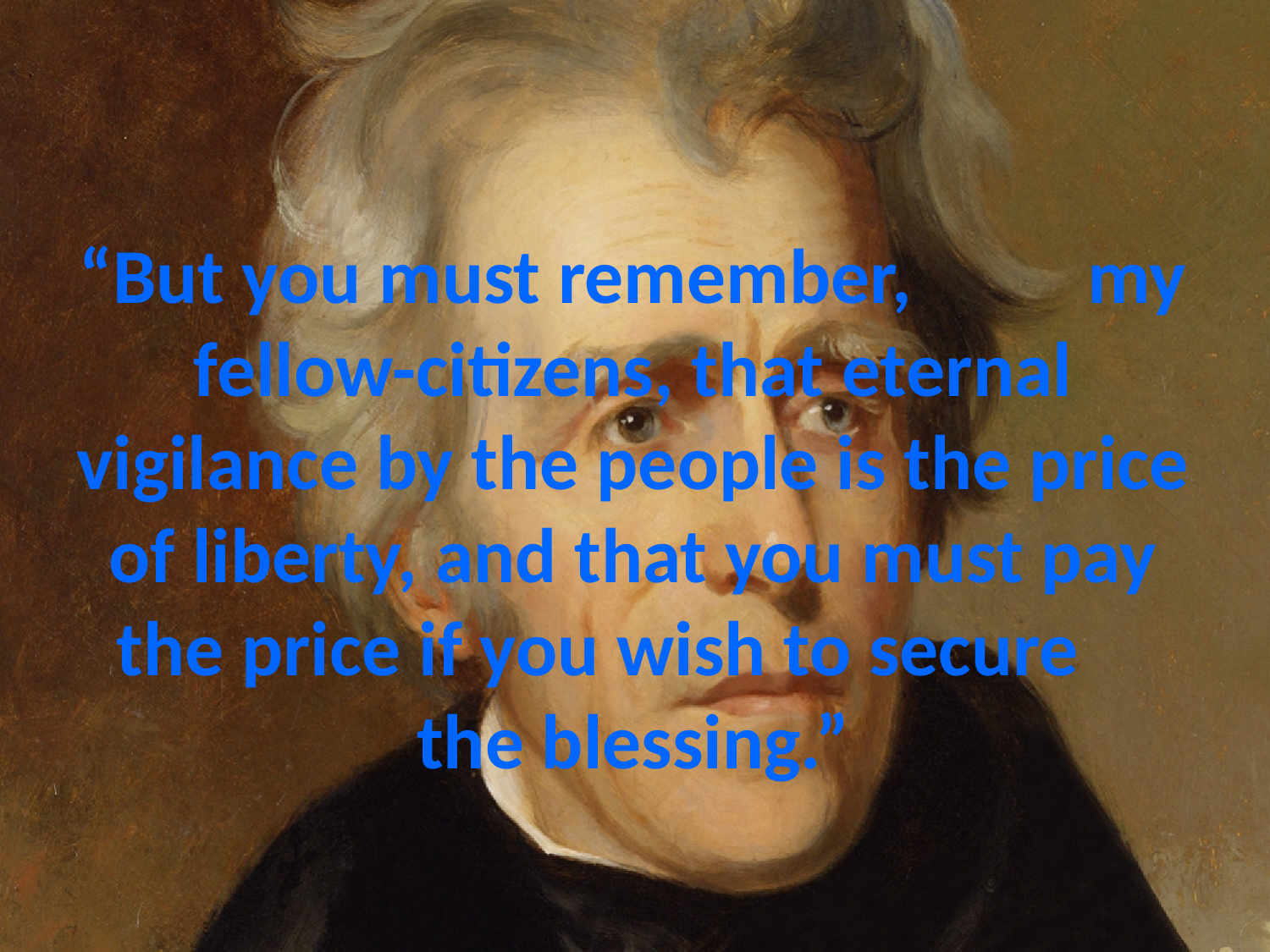

# “But you must remember,          my fellow-citizens, that eternal vigilance by the people is the price of liberty, and that you must pay the price if you wish to secure     the blessing.”